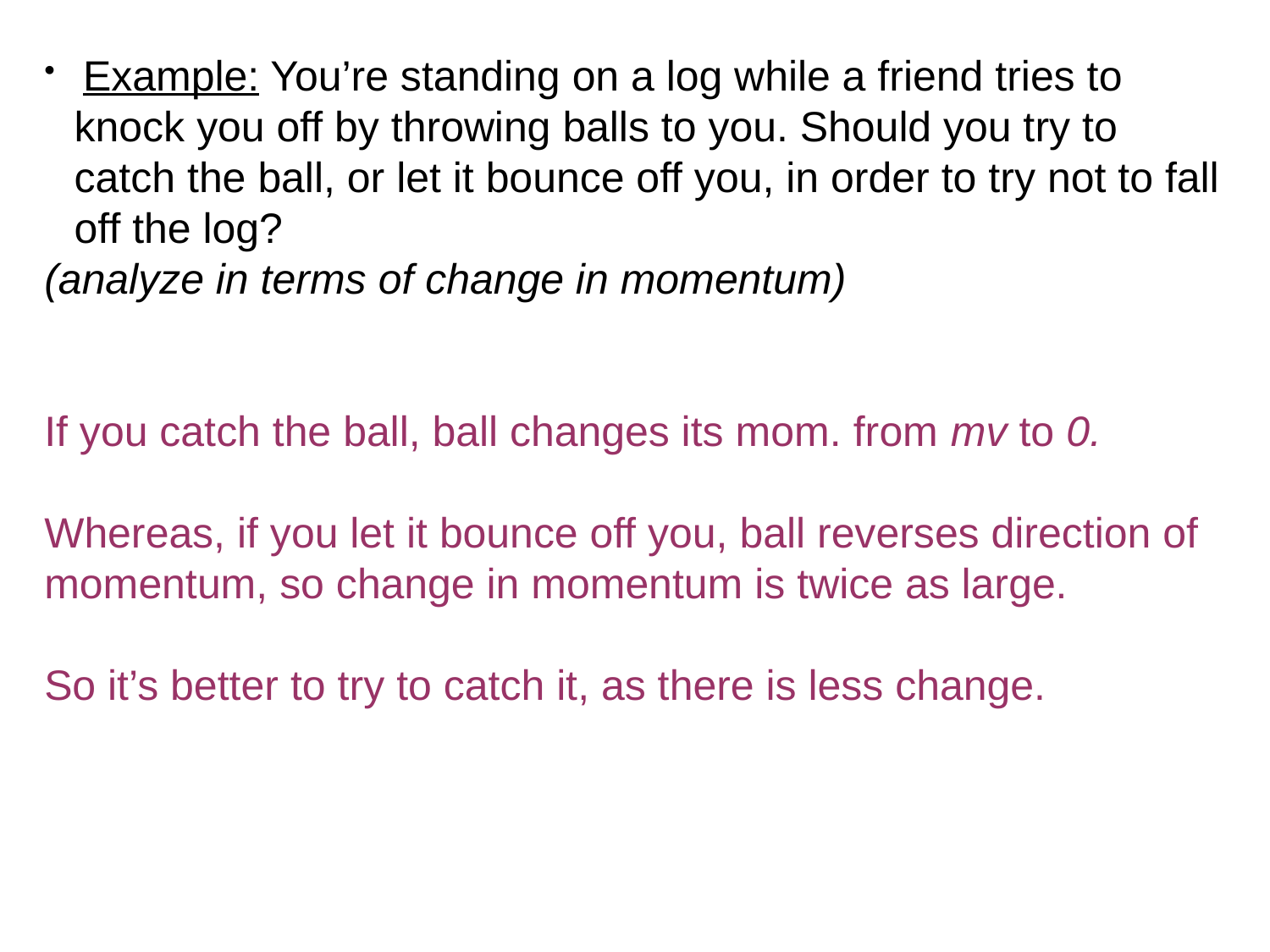

Example: You’re standing on a log while a friend tries to knock you off by throwing balls to you. Should you try to catch the ball, or let it bounce off you, in order to try not to fall off the log?
(analyze in terms of change in momentum)

If you catch the ball, ball changes its mom. from mv to 0.

Whereas, if you let it bounce off you, ball reverses direction of momentum, so change in momentum is twice as large.

So it’s better to try to catch it, as there is less change.